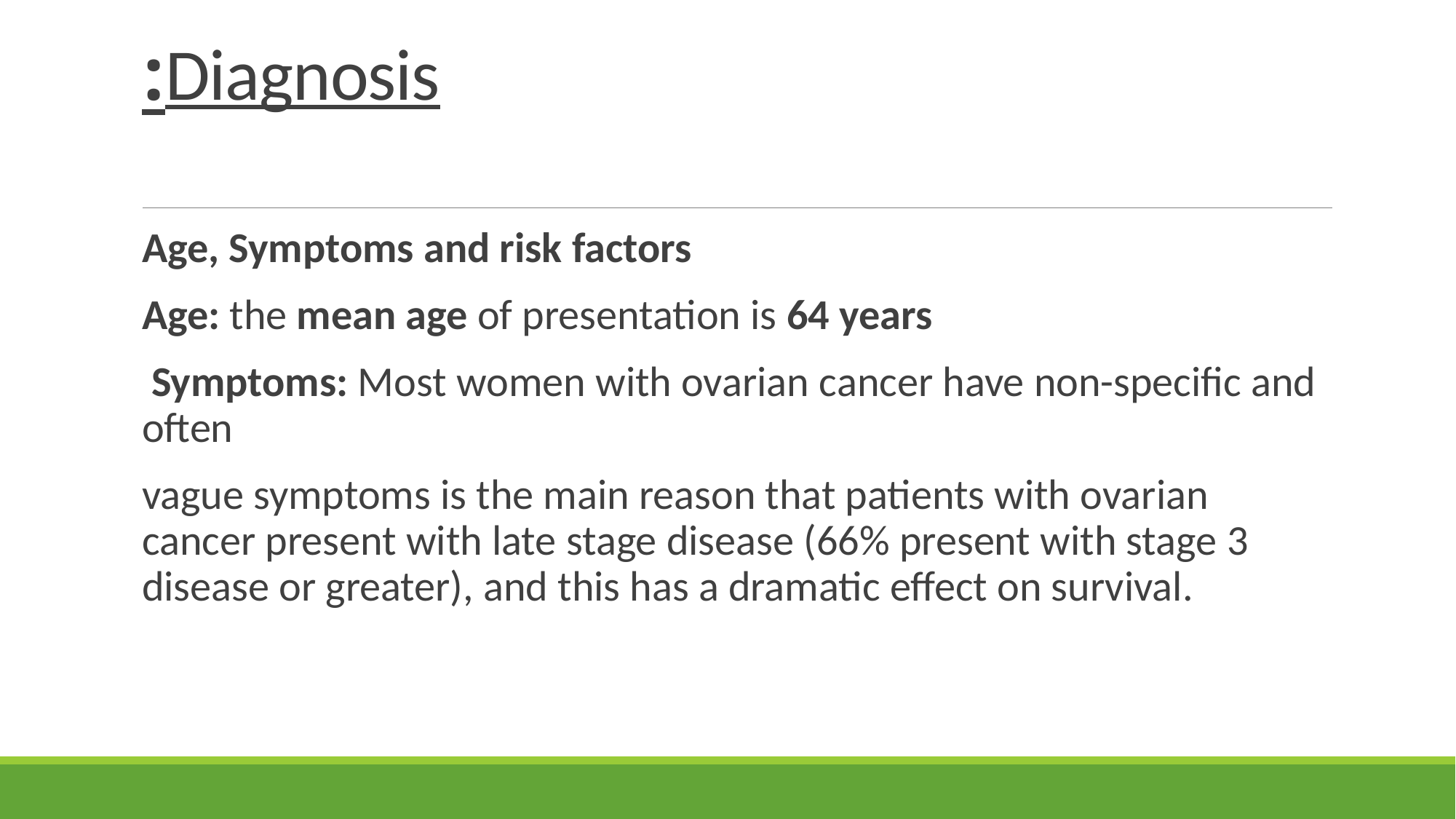

# Diagnosis:
Age, Symptoms and risk factors
Age: the mean age of presentation is 64 years
 Symptoms: Most women with ovarian cancer have non-specific and often
vague symptoms is the main reason that patients with ovarian cancer present with late stage disease (66% present with stage 3 disease or greater), and this has a dramatic effect on survival.